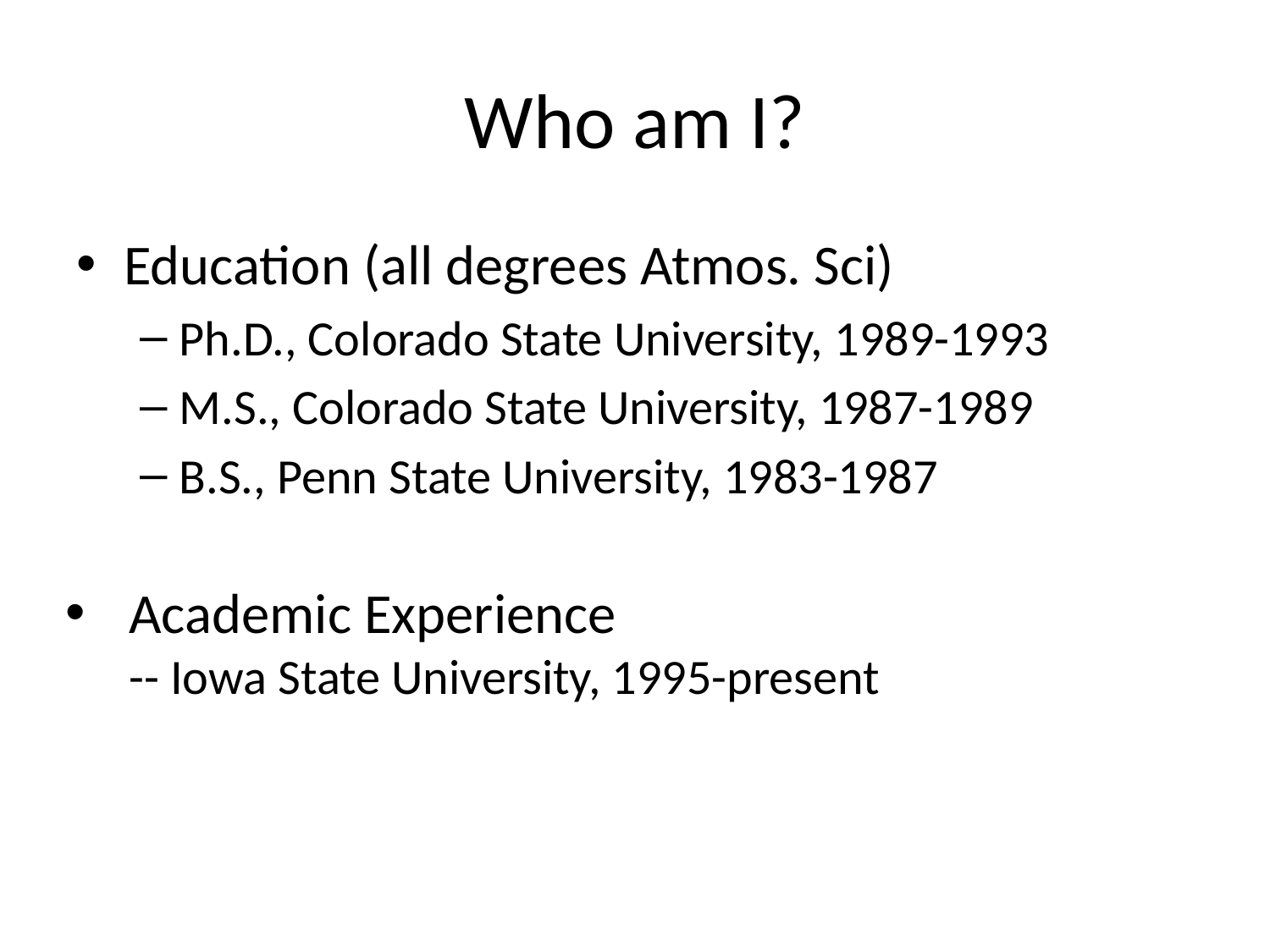

# Who am I?
Education (all degrees Atmos. Sci)
Ph.D., Colorado State University, 1989-1993
M.S., Colorado State University, 1987-1989
B.S., Penn State University, 1983-1987

Academic Experience
-- Iowa State University, 1995-present